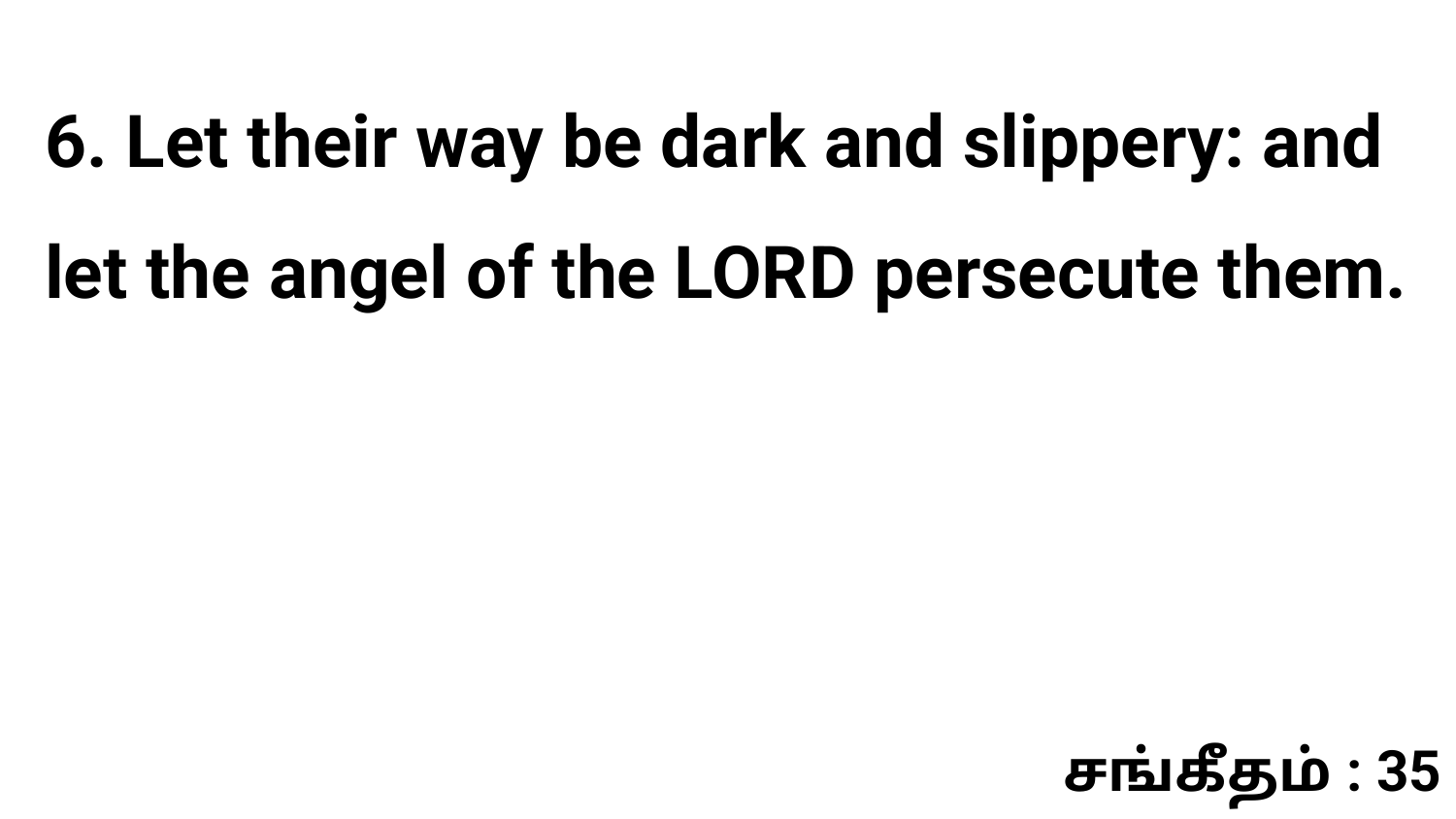

6. Let their way be dark and slippery: and let the angel of the LORD persecute them.
சங்கீதம் : 35